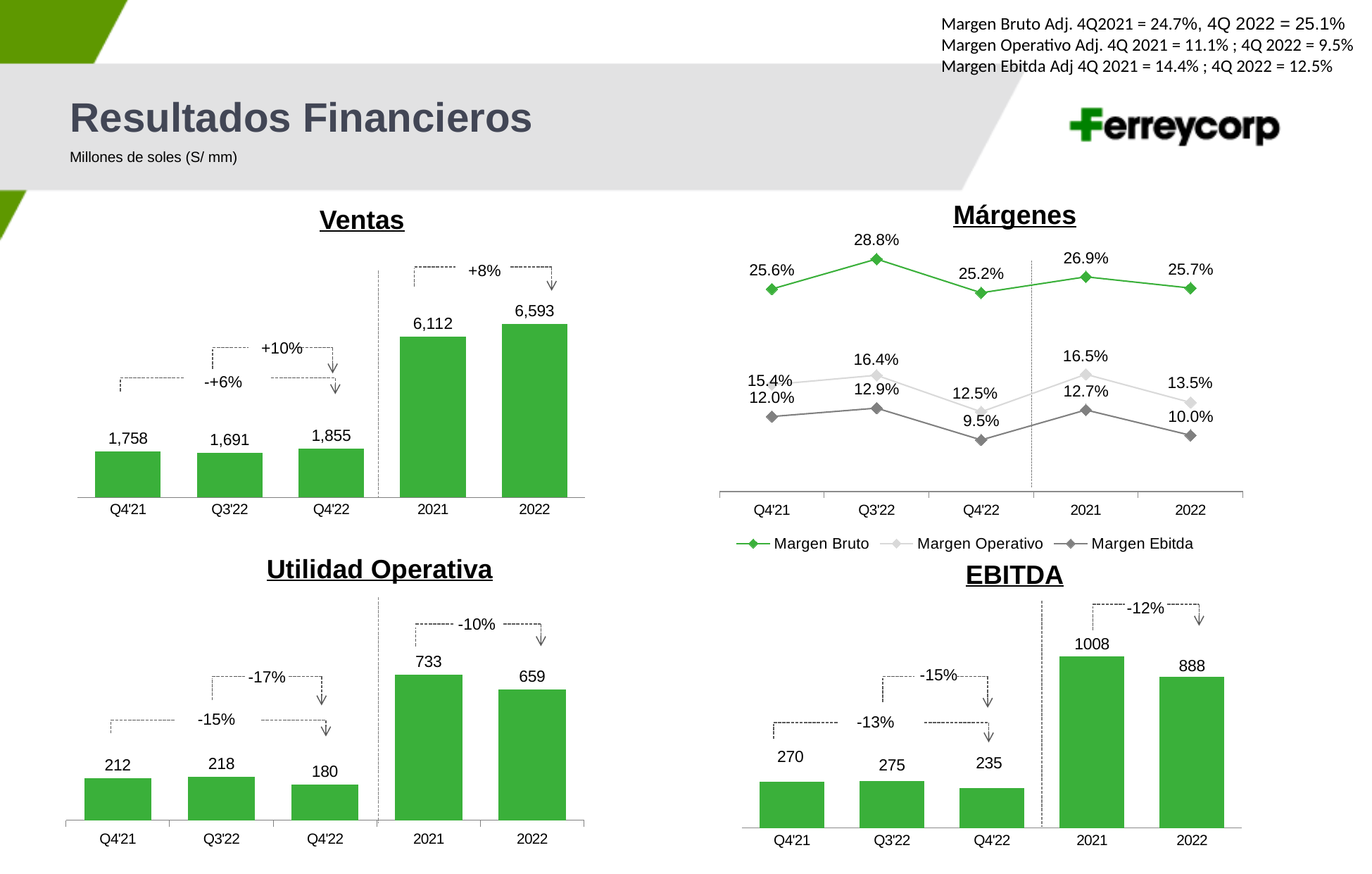

Margen Bruto Adj. 4Q2021 = 24.7%, 4Q 2022 = 25.1% Margen Operativo Adj. 4Q 2021 = 11.1% ; 4Q 2022 = 9.5%
Margen Ebitda Adj 4Q 2021 = 14.4% ; 4Q 2022 = 12.5%

Resultados Financieros
Millones de soles (S/ mm)
Márgenes
Ventas

### Chart

| Category | Margen Bruto | Margen Operativo | Margen Ebitda |
|---|---|---|---|
| Q4'21 | 0.256 | 0.154 | 0.12 |
| Q3'22 | 0.288 | 0.164 | 0.129 |
| Q4'22 | 0.252 | 0.125 | 0.095 |
| 2021 | 0.269 | 0.165 | 0.127 |
| 2022 | 0.257 | 0.135 | 0.1 |

### Chart

| Category | Sales |
|---|---|
| Q4'21 | 1758.0 |
| Q3'22 | 1691.0 |
| Q4'22 | 1855.0 |
| 2021 | 6112.0 |
| 2022 | 6593.0 |
 +8%

 +10%
 -+6%
Utilidad Operativa
EBITDA

### Chart

| Category | Utilidad Operativa |
|---|---|
| Q4'21 | 212.0 |
| Q3'22 | 218.0 |
| Q4'22 | 180.0 |
| 2021 | 733.0 |
| 2022 | 659.0 |

### Chart

| Category | EBITDA |
|---|---|
| Q4'21 | 270.0 |
| Q3'22 | 275.0 |
| Q4'22 | 235.0 |
| 2021 | 1008.0 |
| 2022 | 888.0 |
-12%
 -10%
 -15%
 -17%
 -15%
 -13%